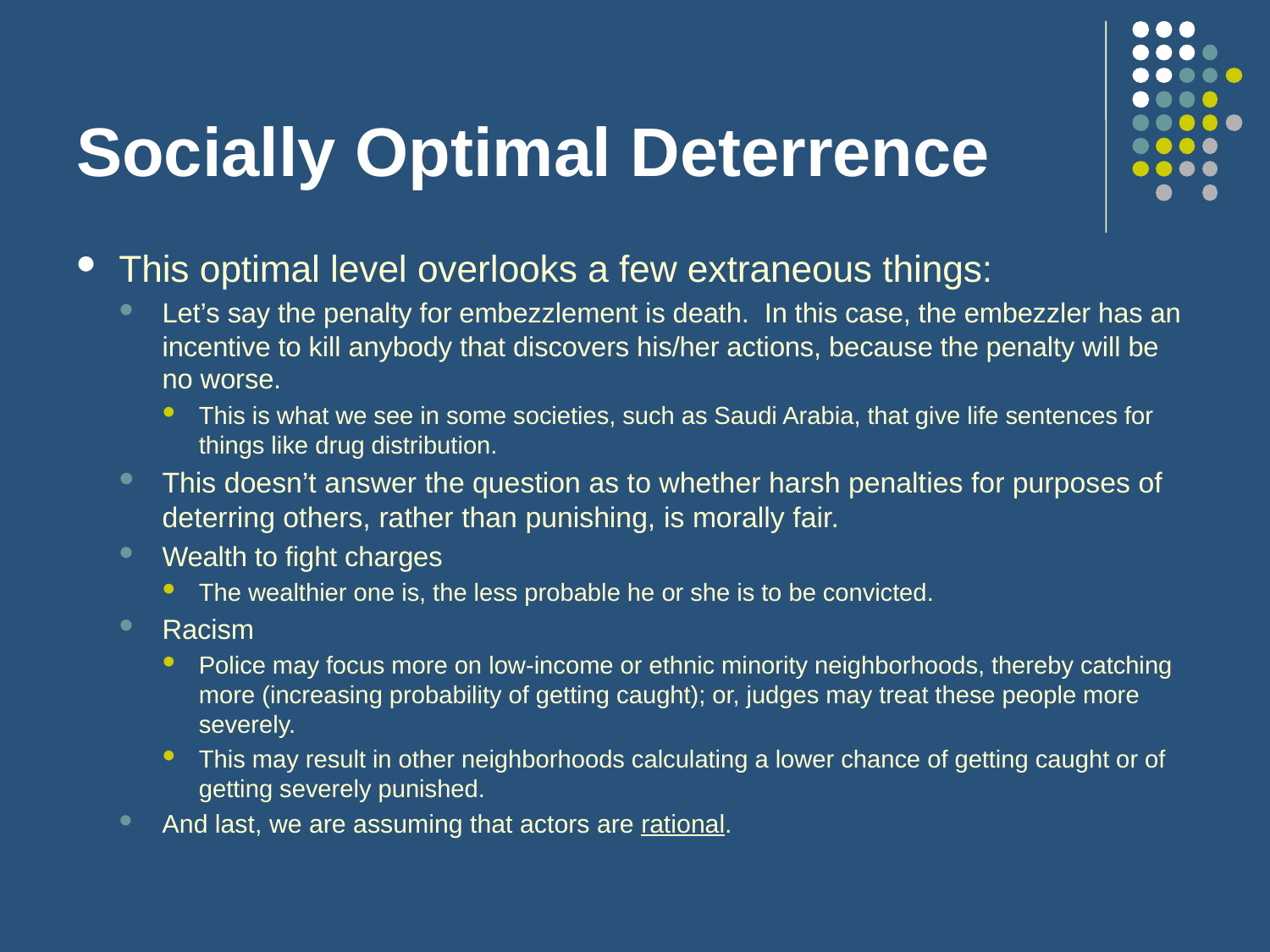

# Socially Optimal Deterrence
This optimal level overlooks a few extraneous things:
Let’s say the penalty for embezzlement is death.  In this case, the embezzler has an incentive to kill anybody that discovers his/her actions, because the penalty will be no worse.
This is what we see in some societies, such as Saudi Arabia, that give life sentences for things like drug distribution.
This doesn’t answer the question as to whether harsh penalties for purposes of deterring others, rather than punishing, is morally fair.
Wealth to fight charges
The wealthier one is, the less probable he or she is to be convicted.
Racism
Police may focus more on low-income or ethnic minority neighborhoods, thereby catching more (increasing probability of getting caught); or, judges may treat these people more severely.
This may result in other neighborhoods calculating a lower chance of getting caught or of getting severely punished.
And last, we are assuming that actors are rational.